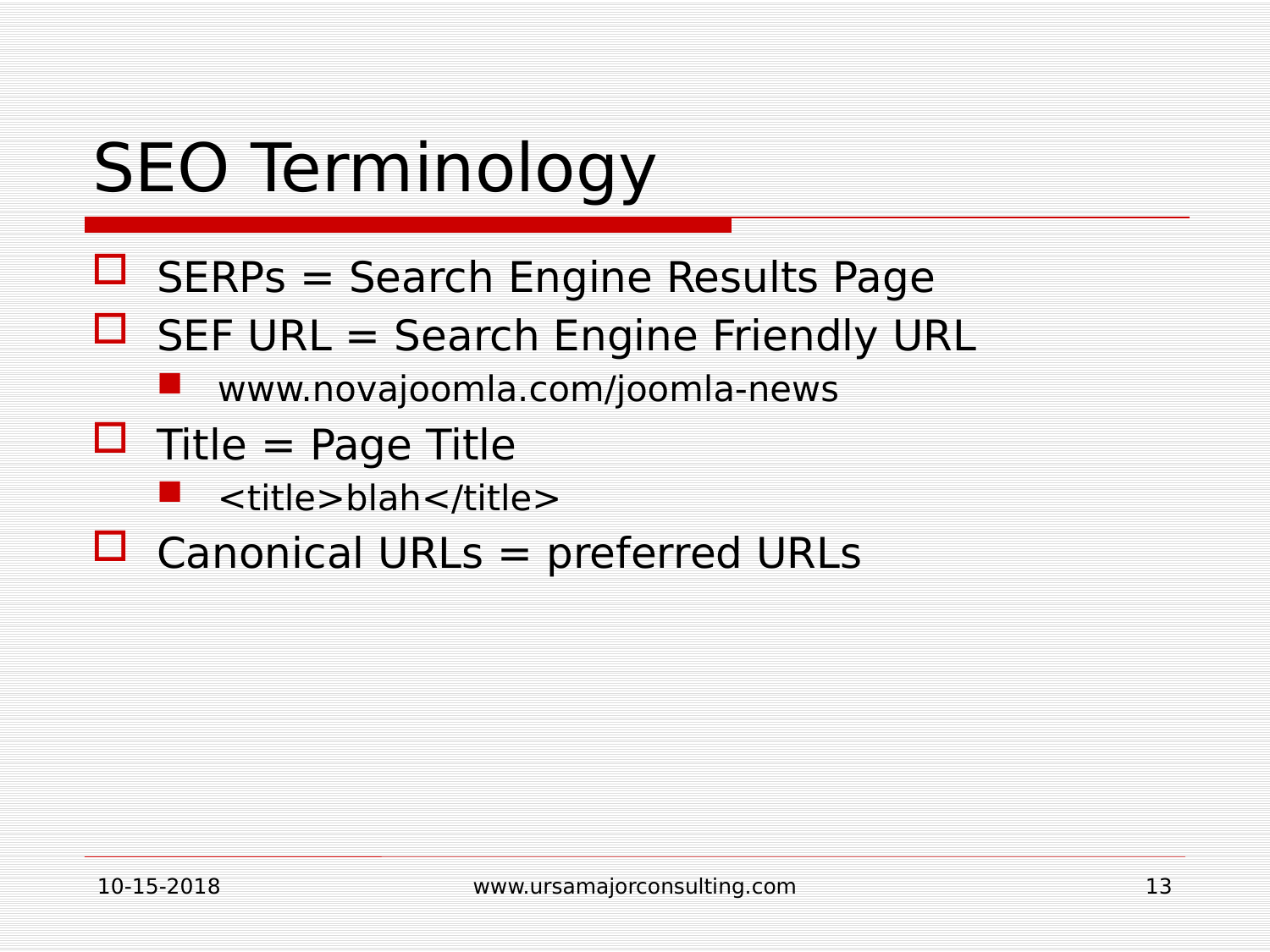

# SEO Terminology
SERPs = Search Engine Results Page
SEF URL = Search Engine Friendly URL
www.novajoomla.com/joomla-news
Title = Page Title
<title>blah</title>
Canonical URLs = preferred URLs

10-15-2018
www.ursamajorconsulting.com
13